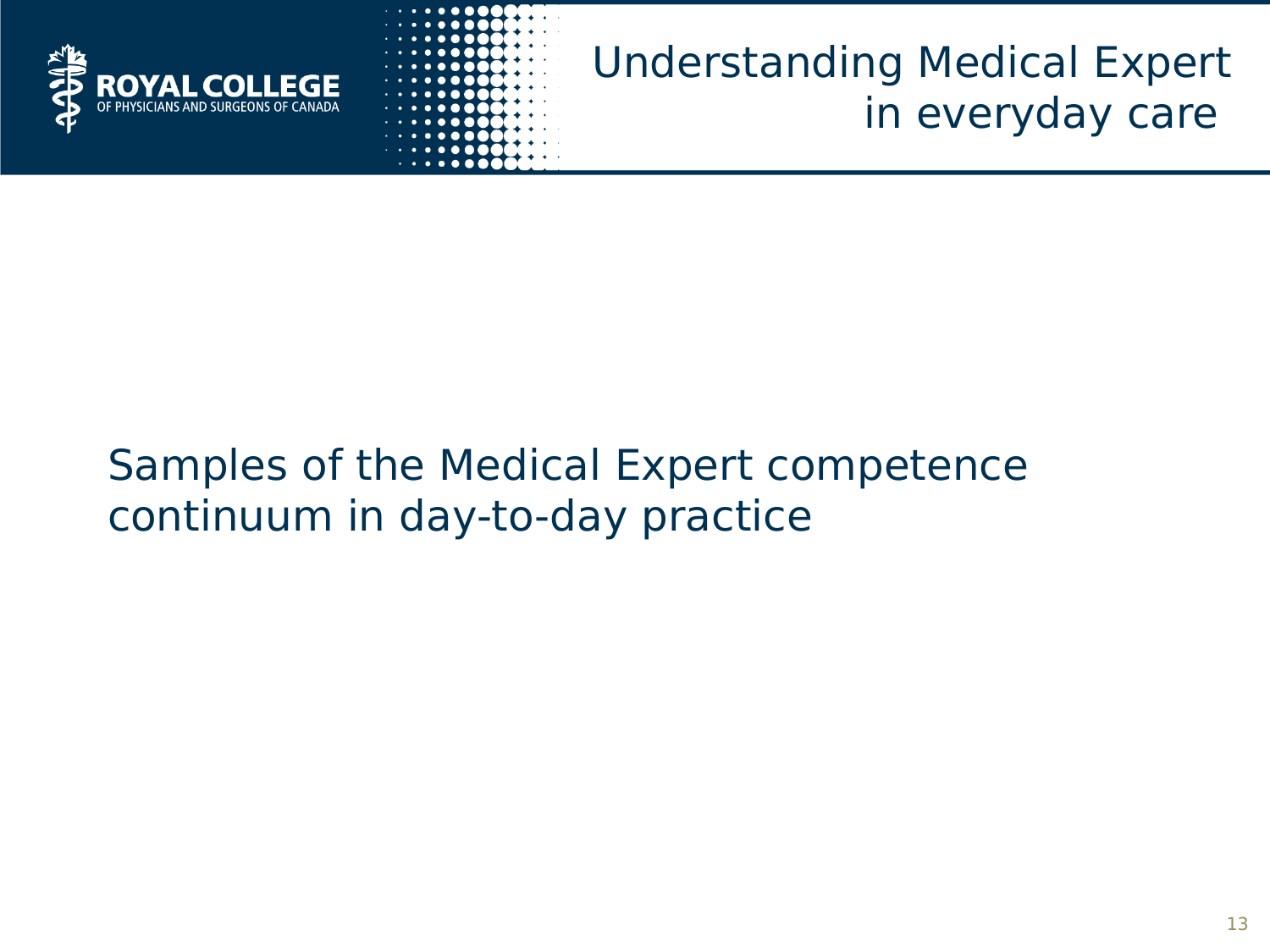

# Understanding Medical Expert in everyday care

Samples of the Medical Expert competence continuum in day-to-day practice
13